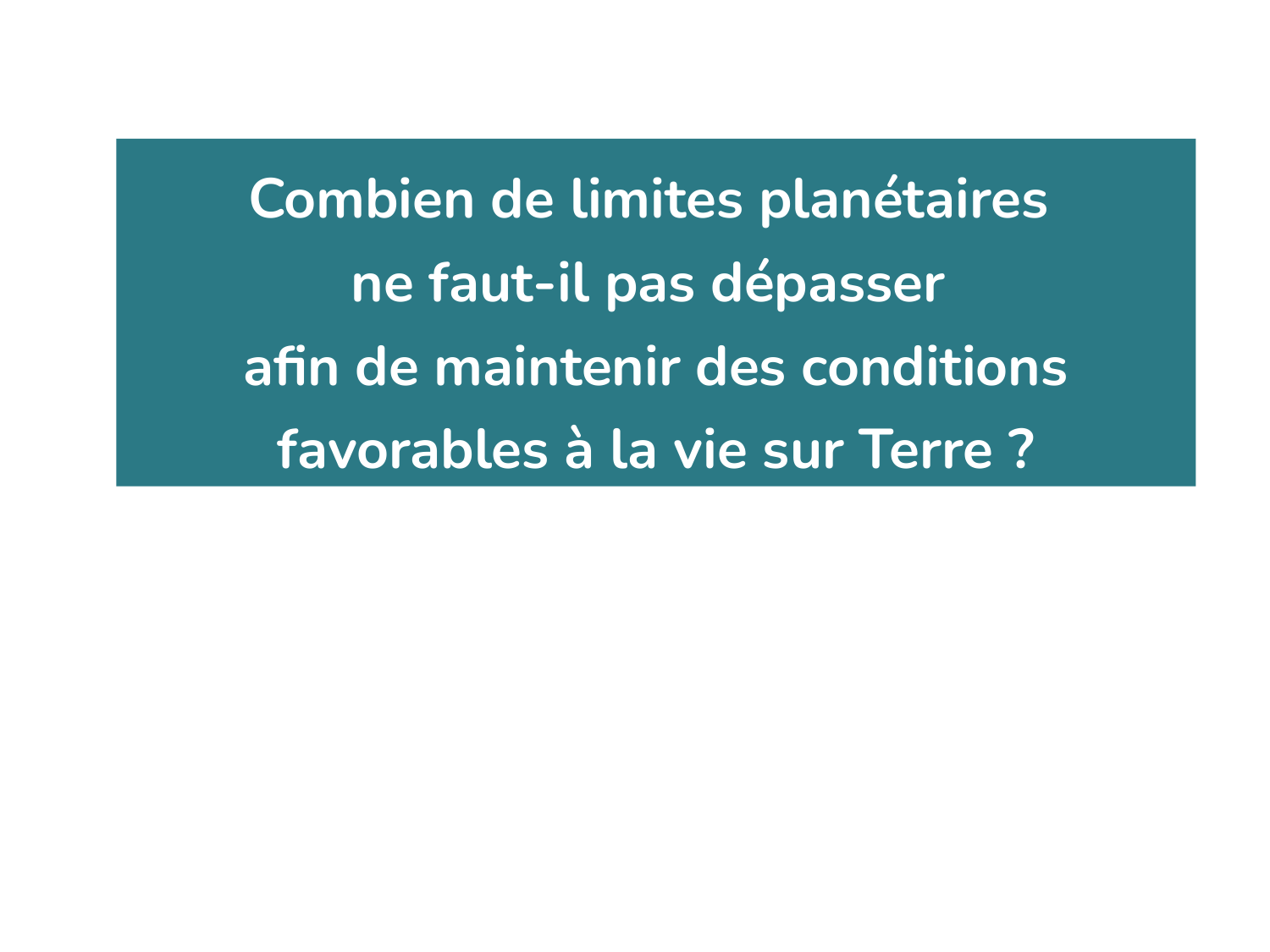

Combien de limites planétaires
ne faut-il pas dépasser
afin de maintenir des conditions favorables à la vie sur Terre ?
#